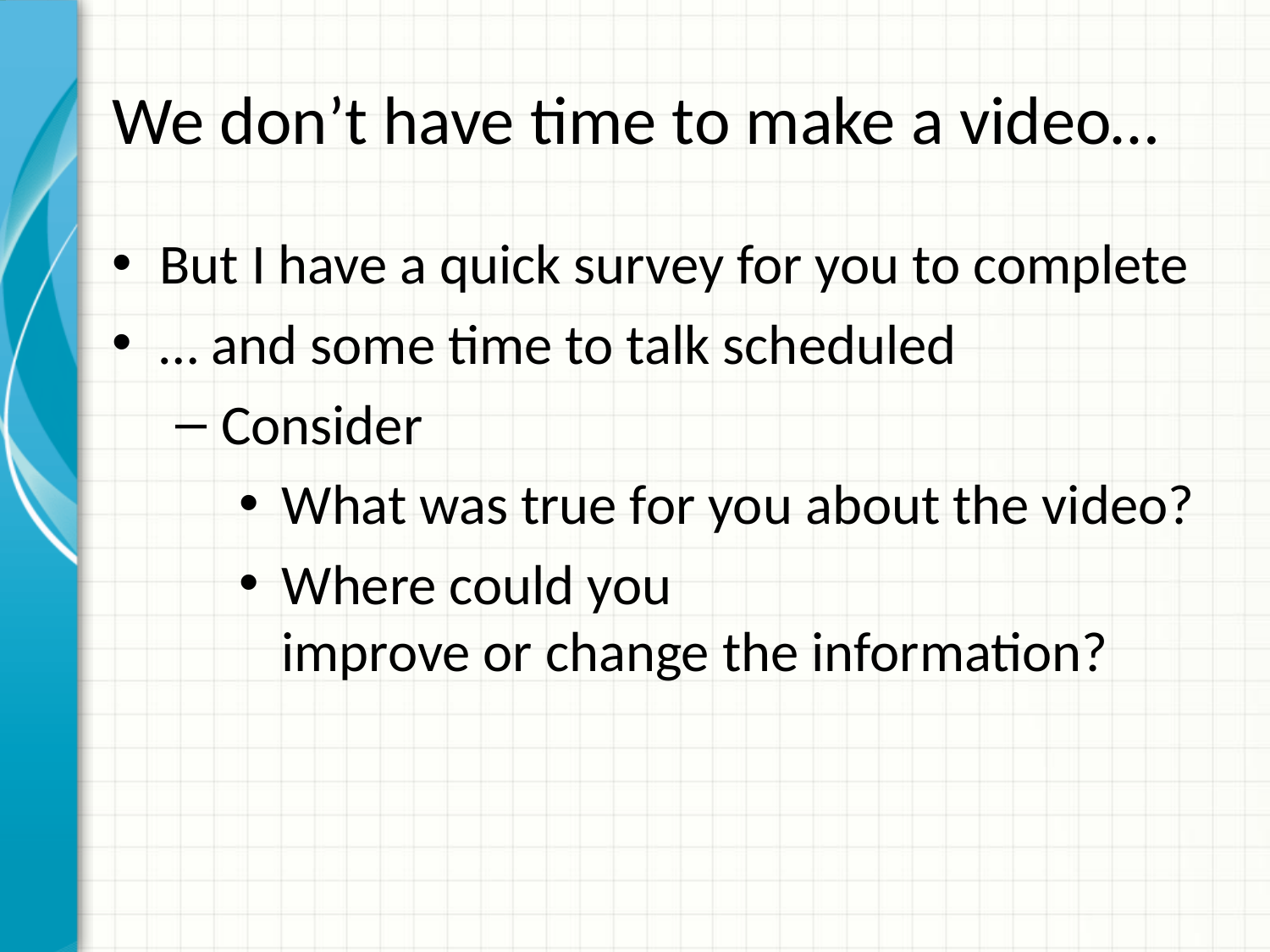

# We don’t have time to make a video…
But I have a quick survey for you to complete
… and some time to talk scheduled
Consider
What was true for you about the video?
Where could you
improve or change the information?